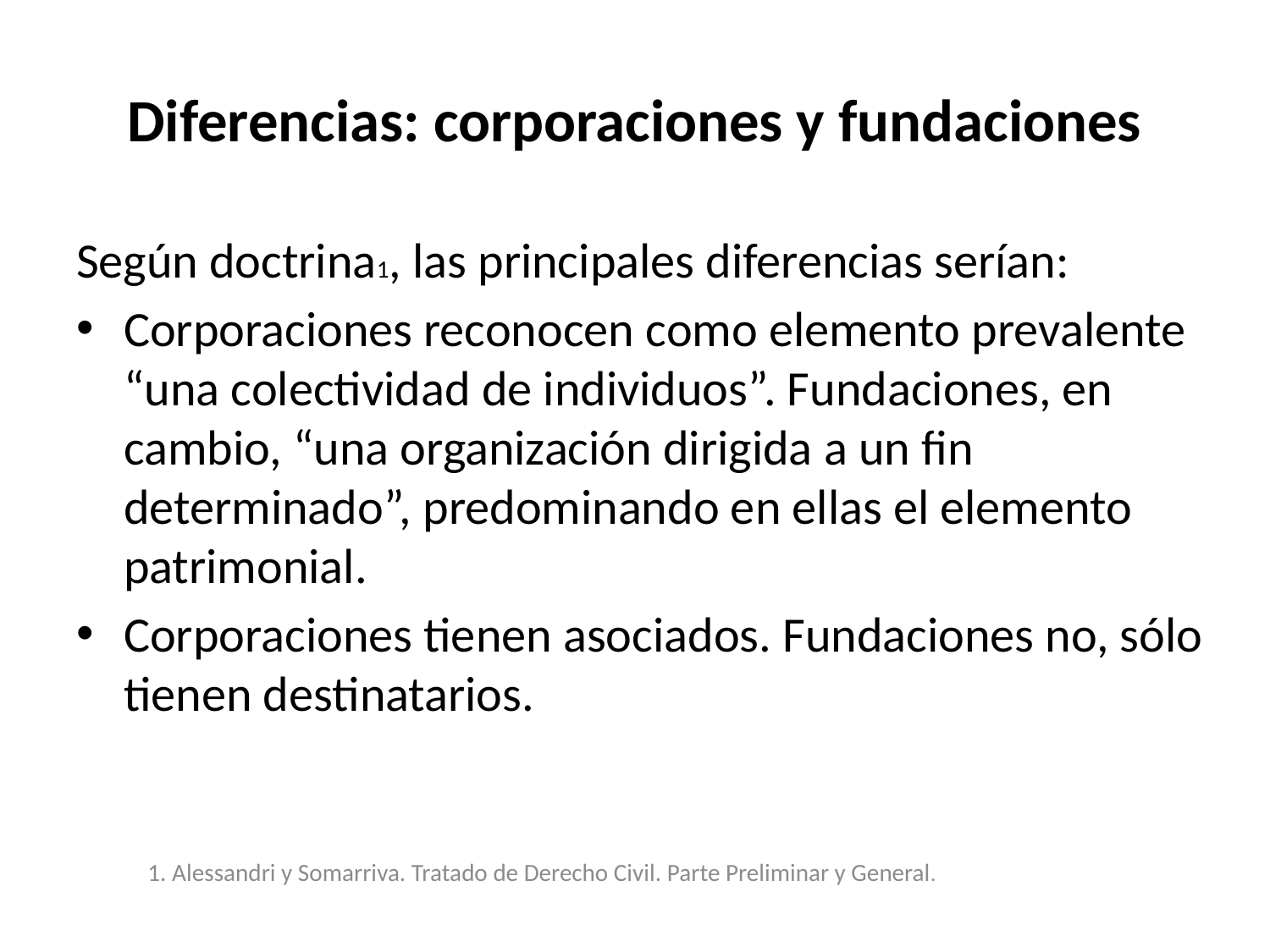

# Diferencias: corporaciones y fundaciones
Según doctrina1, las principales diferencias serían:
Corporaciones reconocen como elemento prevalente “una colectividad de individuos”. Fundaciones, en cambio, “una organización dirigida a un fin determinado”, predominando en ellas el elemento patrimonial.
Corporaciones tienen asociados. Fundaciones no, sólo tienen destinatarios.

1. Alessandri y Somarriva. Tratado de Derecho Civil. Parte Preliminar y General.